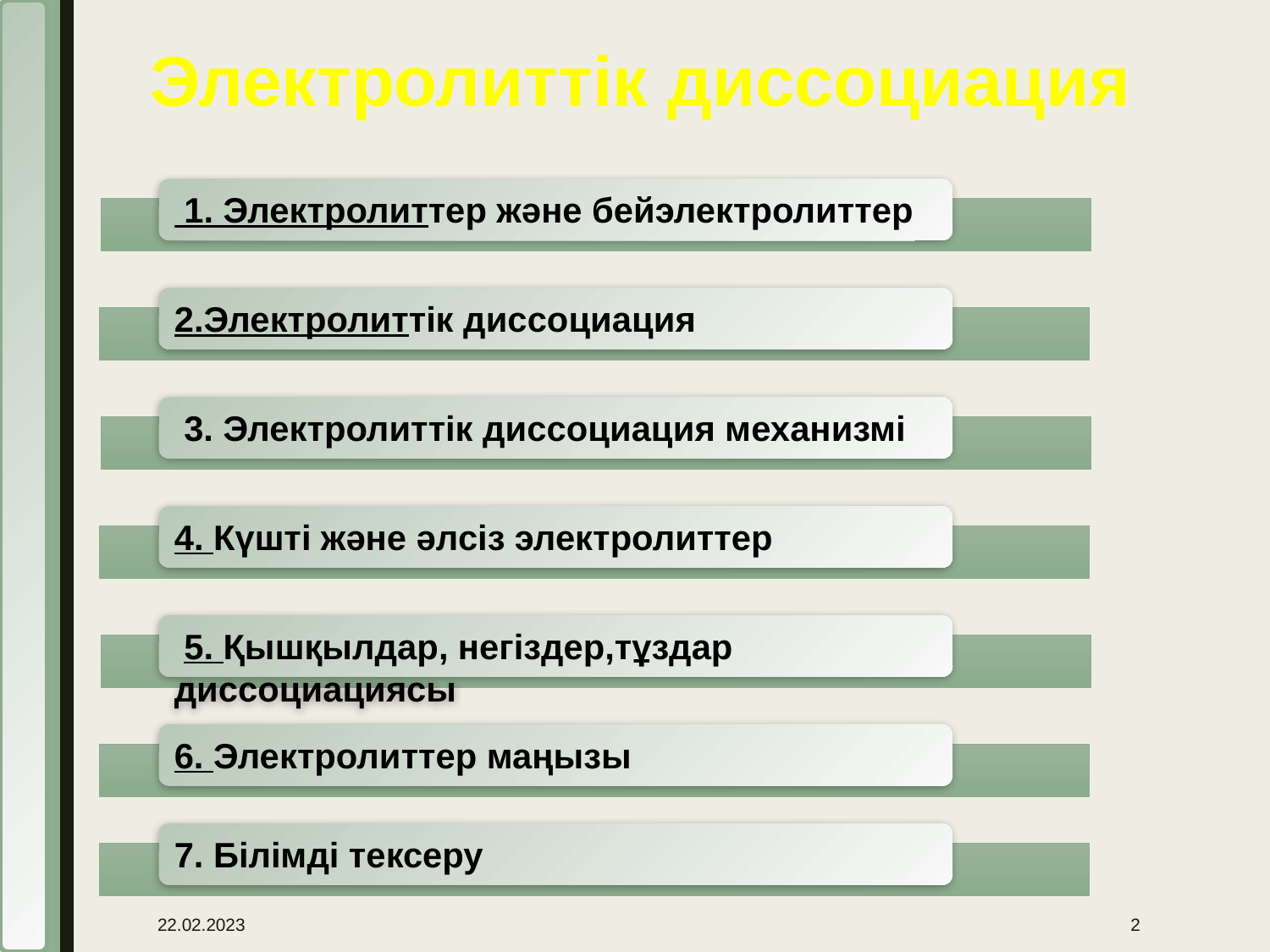

Электролиттік диссоциация
 1. Электролиттер және бейэлектролиттер

2.Электролиттік диссоциация

 3. Электролиттік диссоциация механизмі

4. Күшті және әлсіз электролиттер

 5. Қышқылдар, негіздер,тұздар диссоциациясы

6. Электролиттер маңызы

7. Білімді тексеру

22.02.2023
2